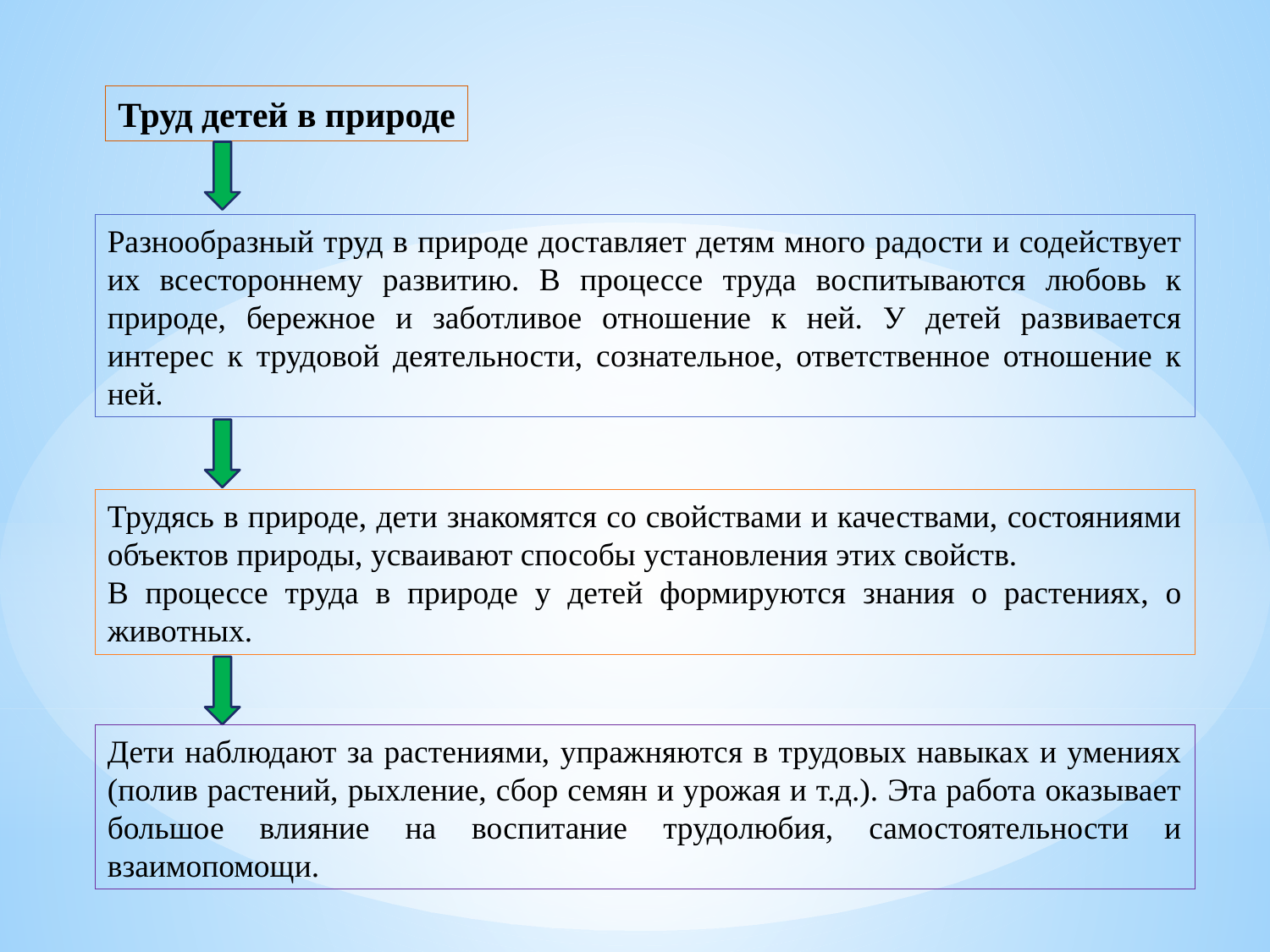

Труд детей в природе

Разнообразный труд в природе доставляет детям много радости и содействует их всестороннему развитию. В процессе труда воспитываются любовь к природе, бережное и заботливое отношение к ней. У детей развивается интерес к трудовой деятельности, сознательное, ответственное отношение к ней.

Трудясь в природе, дети знакомятся со свойствами и качествами, состояниями объектов природы, усваивают способы установления этих свойств.
В процессе труда в природе у детей формируются знания о растениях, о животных.

Дети наблюдают за растениями, упражняются в трудовых навыках и умениях (полив растений, рыхление, сбор семян и урожая и т.д.). Эта работа оказывает большое влияние на воспитание трудолюбия, самостоятельности и взаимопомощи.